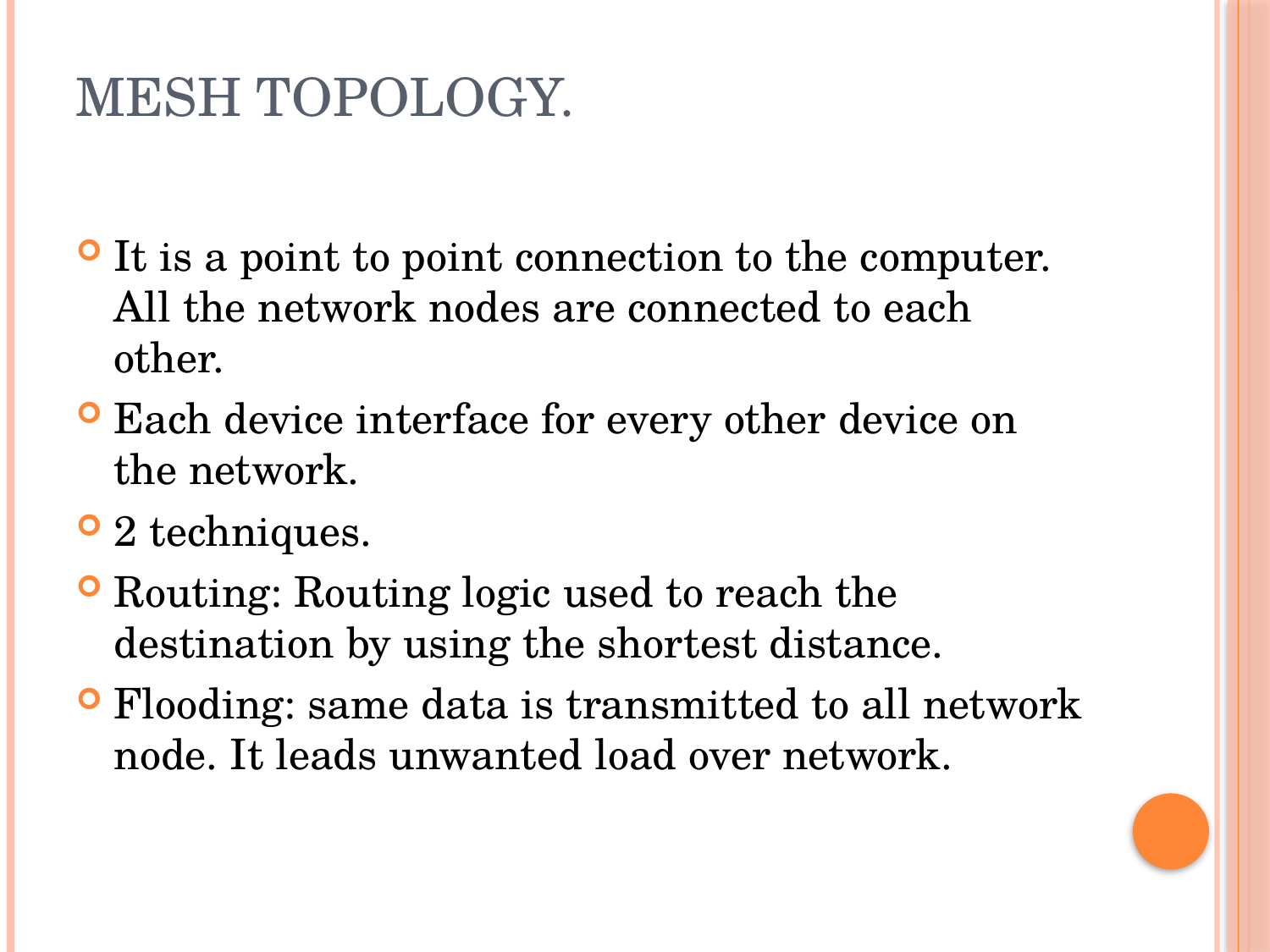

# Mesh topology.
It is a point to point connection to the computer. All the network nodes are connected to each other.
Each device interface for every other device on the network.
2 techniques.
Routing: Routing logic used to reach the destination by using the shortest distance.
Flooding: same data is transmitted to all network node. It leads unwanted load over network.